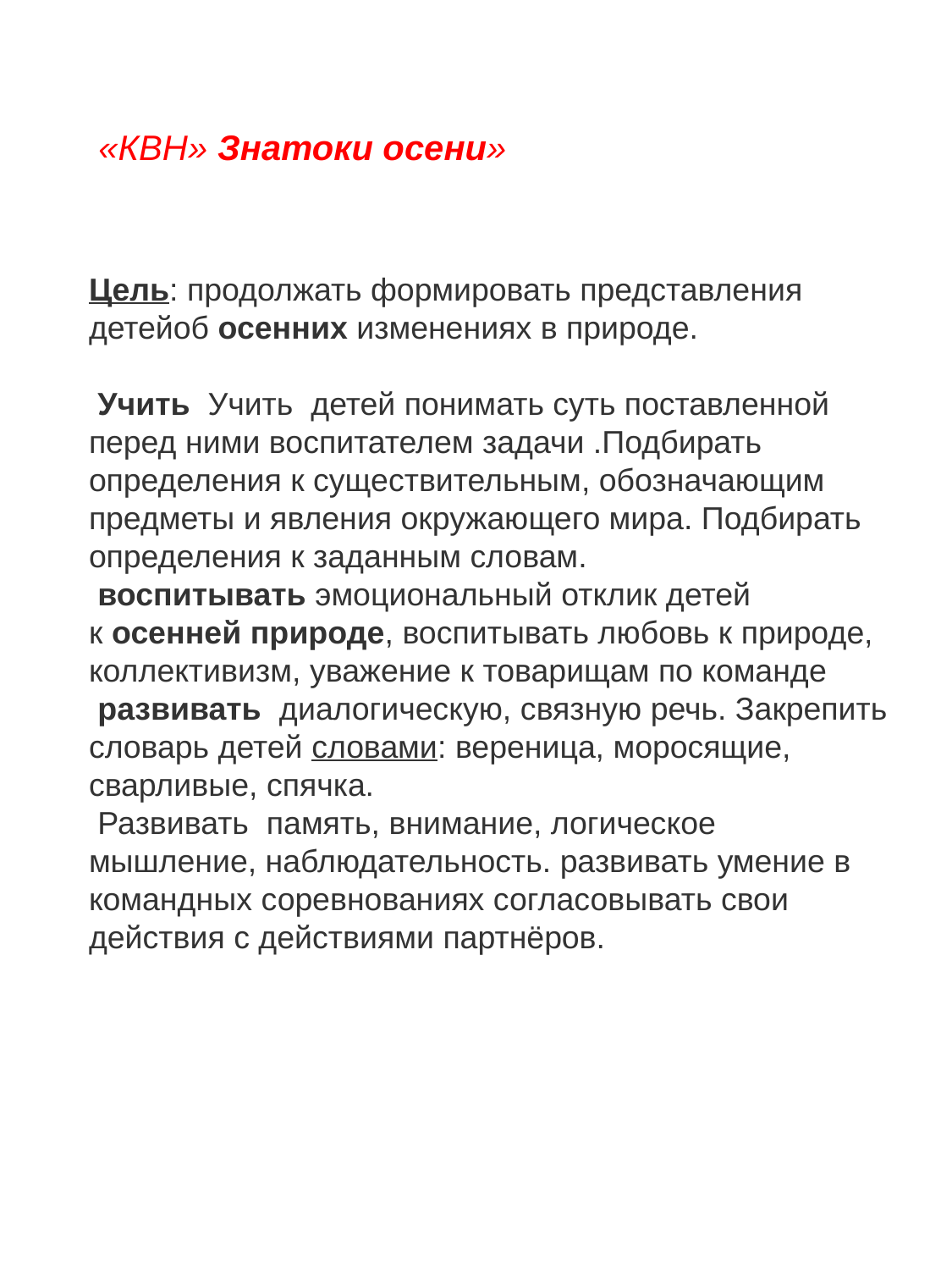

# «КВН» Знатоки осени» Цель: продолжать формировать представления детейоб осенних изменениях в природе. Учить  Учить  детей понимать суть поставленной перед ними воспитателем задачи .Подбирать определения к существительным, обозначающим предметы и явления окружающего мира. Подбирать определения к заданным словам. воспитывать эмоциональный отклик детей к осенней природе, воспитывать любовь к природе, коллективизм, уважение к товарищам по команде развивать  диалогическую, связную речь. Закрепить словарь детей словами: вереница, моросящие, сварливые, спячка. Развивать  память, внимание, логическое мышление, наблюдательность. развивать умение в командных соревнованиях согласовывать свои действия с действиями партнёров.